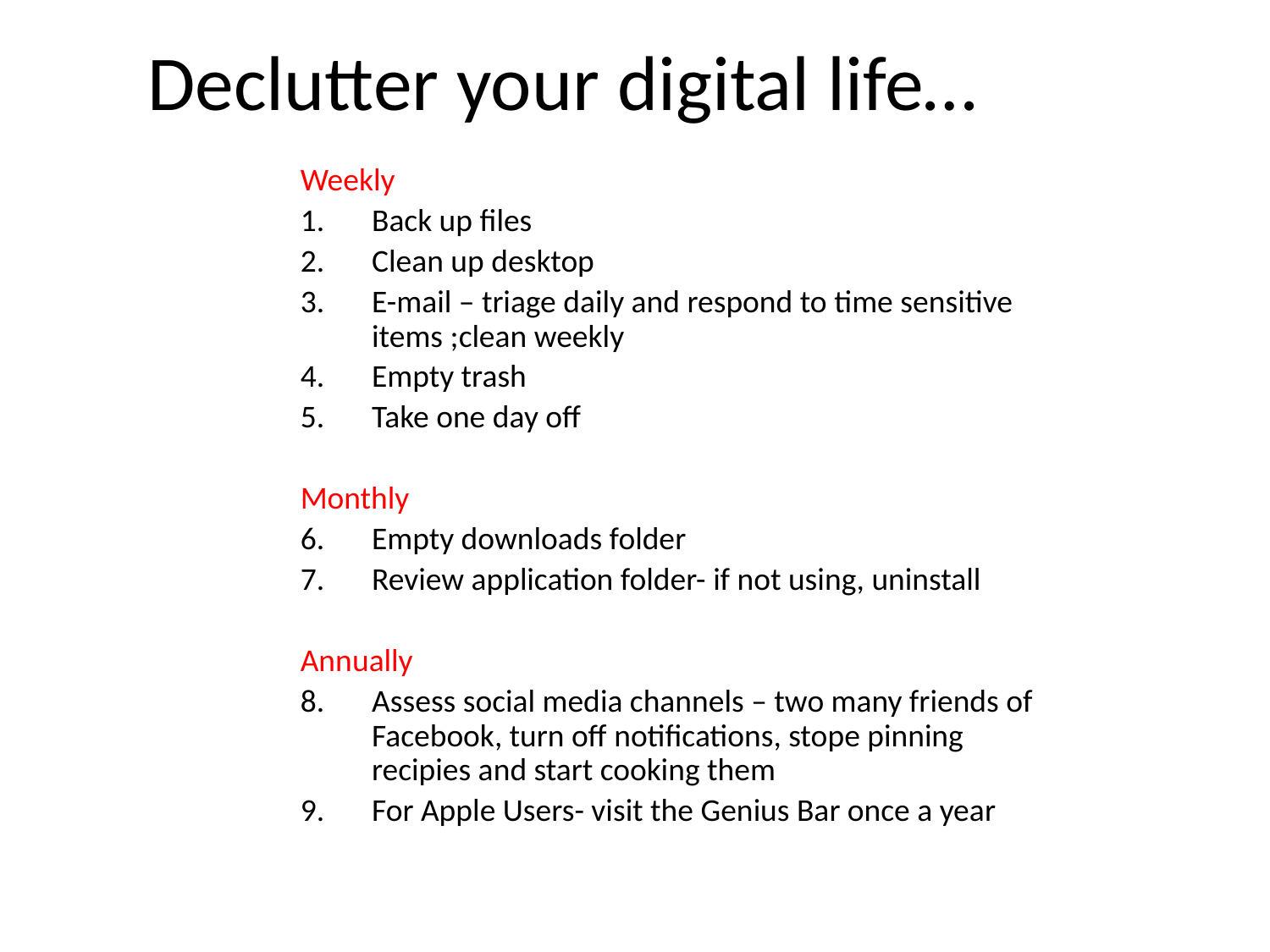

# Declutter your digital life…
Weekly
Back up files
Clean up desktop
E-mail – triage daily and respond to time sensitive items ;clean weekly
Empty trash
Take one day off

Monthly
Empty downloads folder
Review application folder- if not using, uninstall

Annually
Assess social media channels – two many friends of Facebook, turn off notifications, stope pinning recipies and start cooking them
For Apple Users- visit the Genius Bar once a year